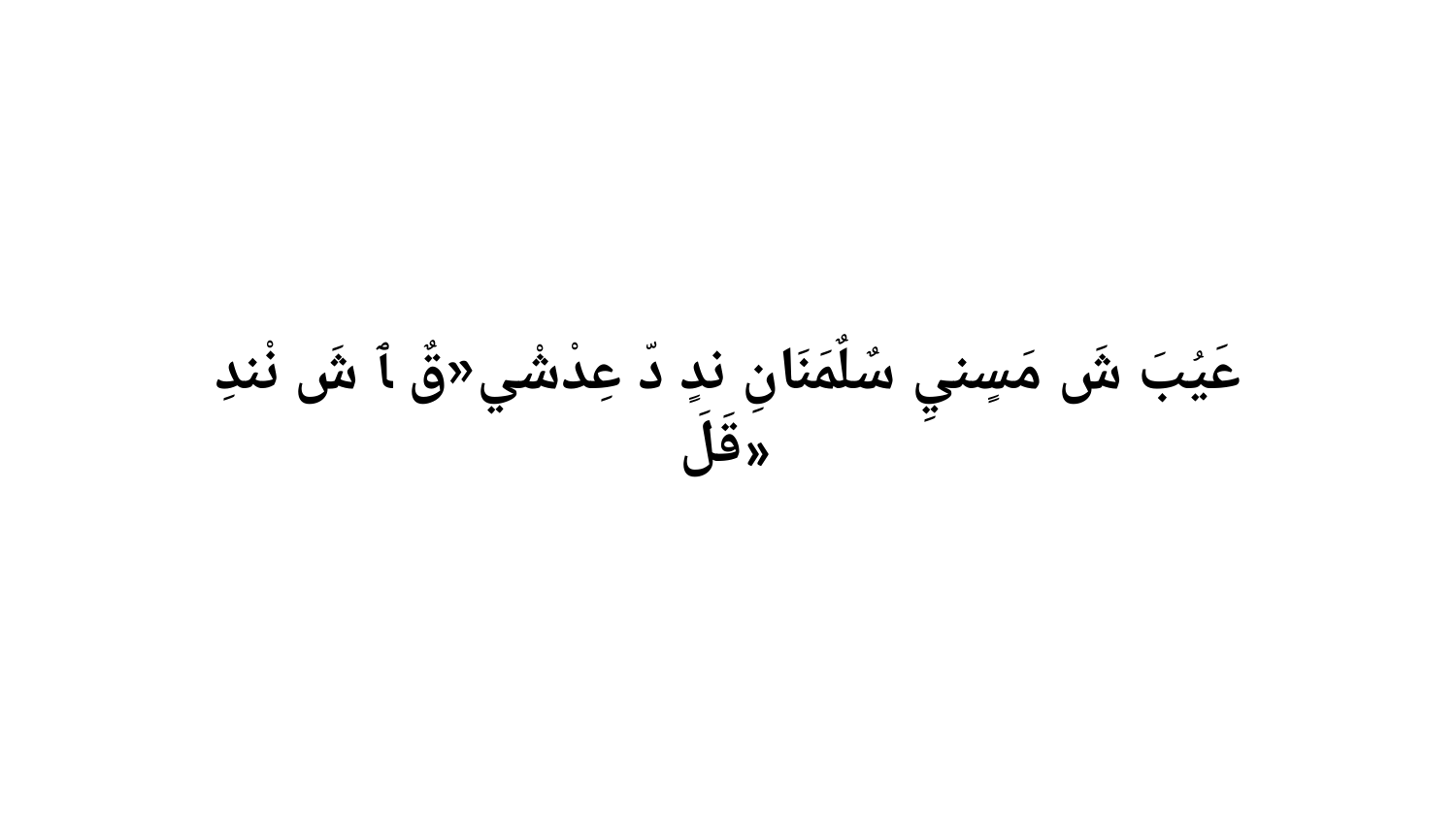

عَيُبَ شَ مَسٍنيِ سٌلٌمَنَانِ ندٍ دّ عِدْشْي«قٌ ﭑ شَ نْندِ قَلَ»